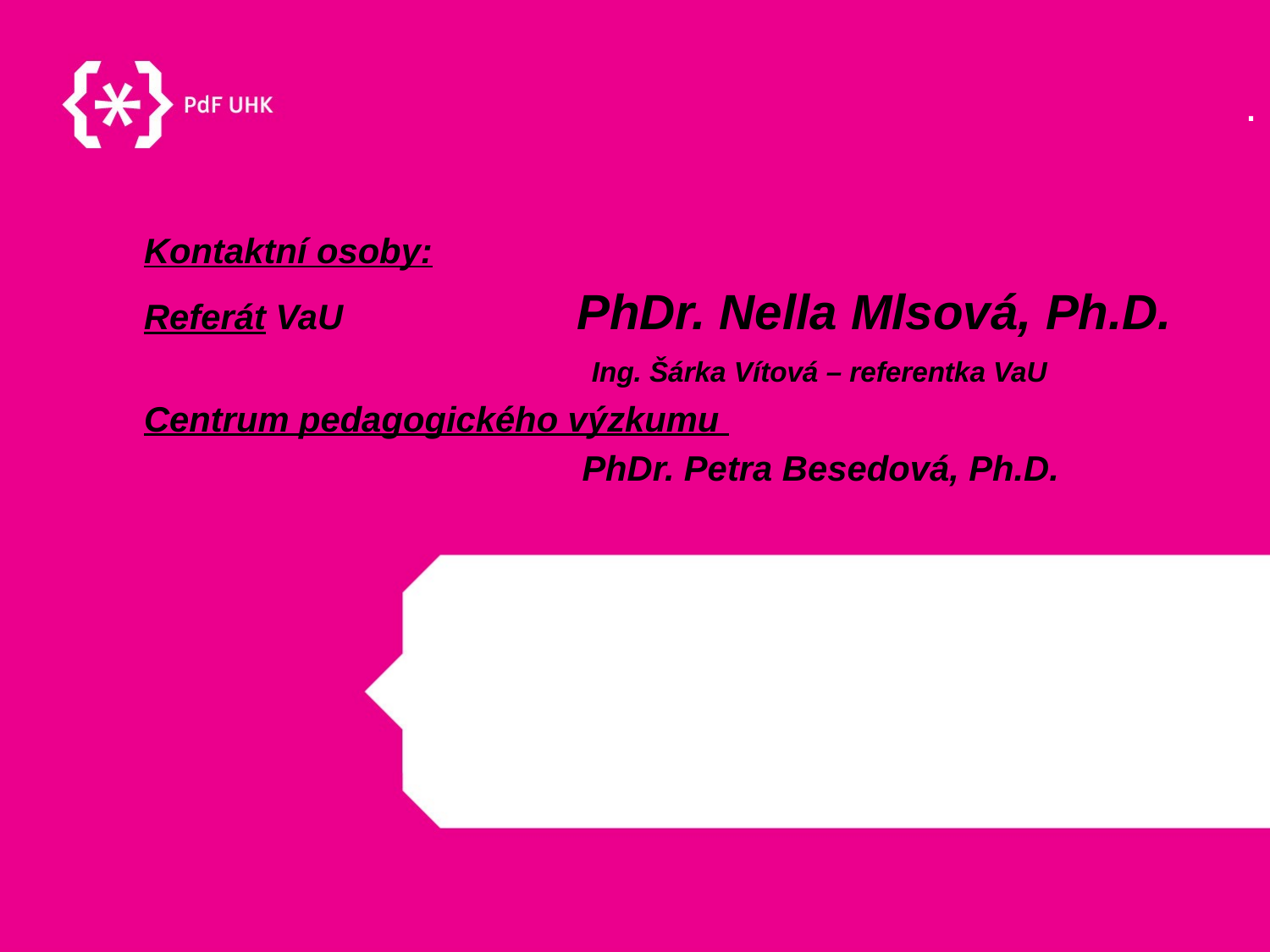

.
Kontaktní osoby:
Referát VaU                        PhDr. Nella Mlsová, Ph.D.
                                              Ing. Šárka Vítová – referentka VaU
Centrum pedagogického výzkumu
                                             PhDr. Petra Besedová, Ph.D.